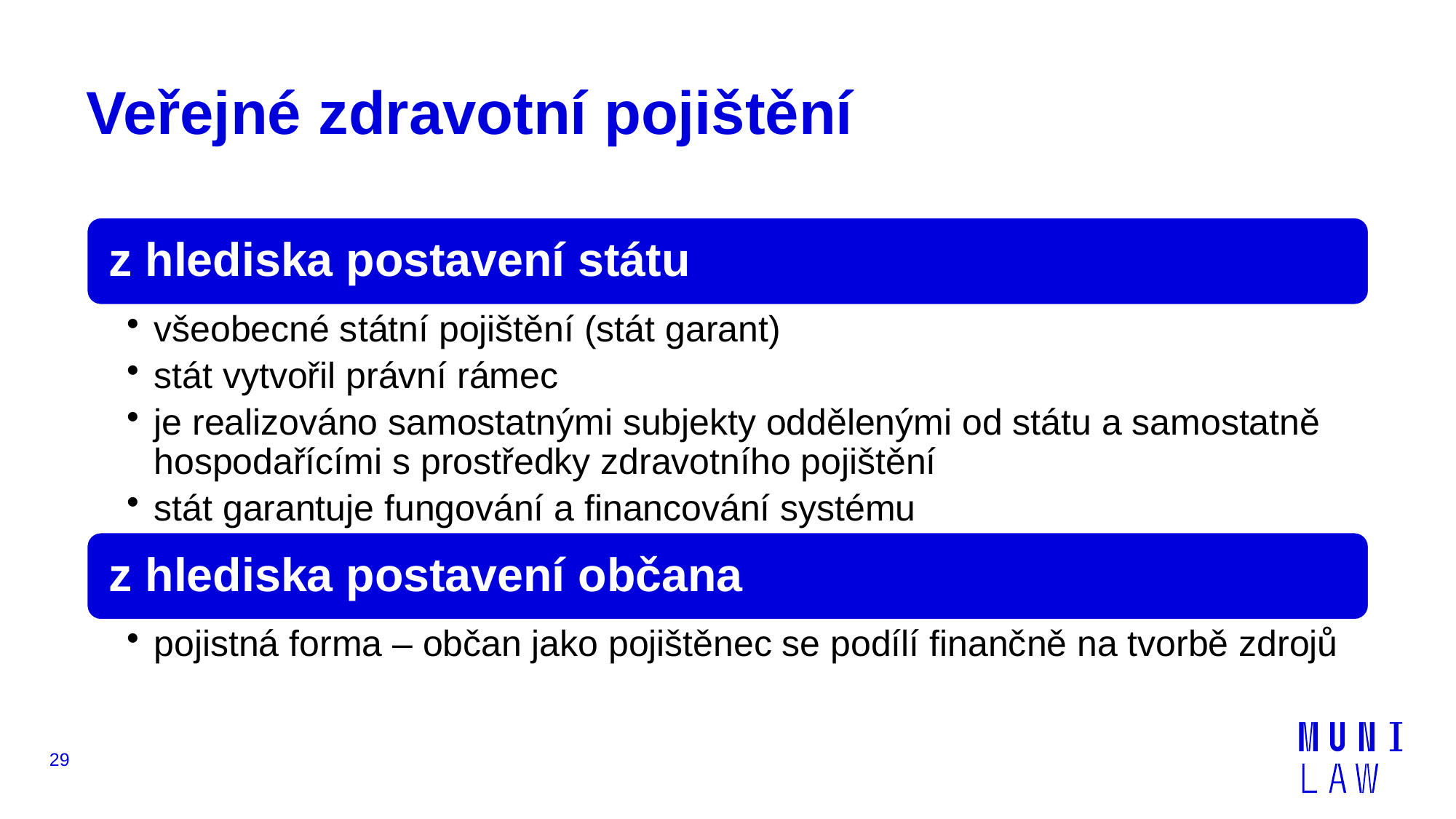

# Veřejné zdravotní pojištění
z hlediska postavení státu
všeobecné státní pojištění (stát garant)
stát vytvořil právní rámec
je realizováno samostatnými subjekty oddělenými od státu a samostatně hospodařícími s prostředky zdravotního pojištění
stát garantuje fungování a financování systému
z hlediska postavení občana
pojistná forma – občan jako pojištěnec se podílí finančně na tvorbě zdrojů
29